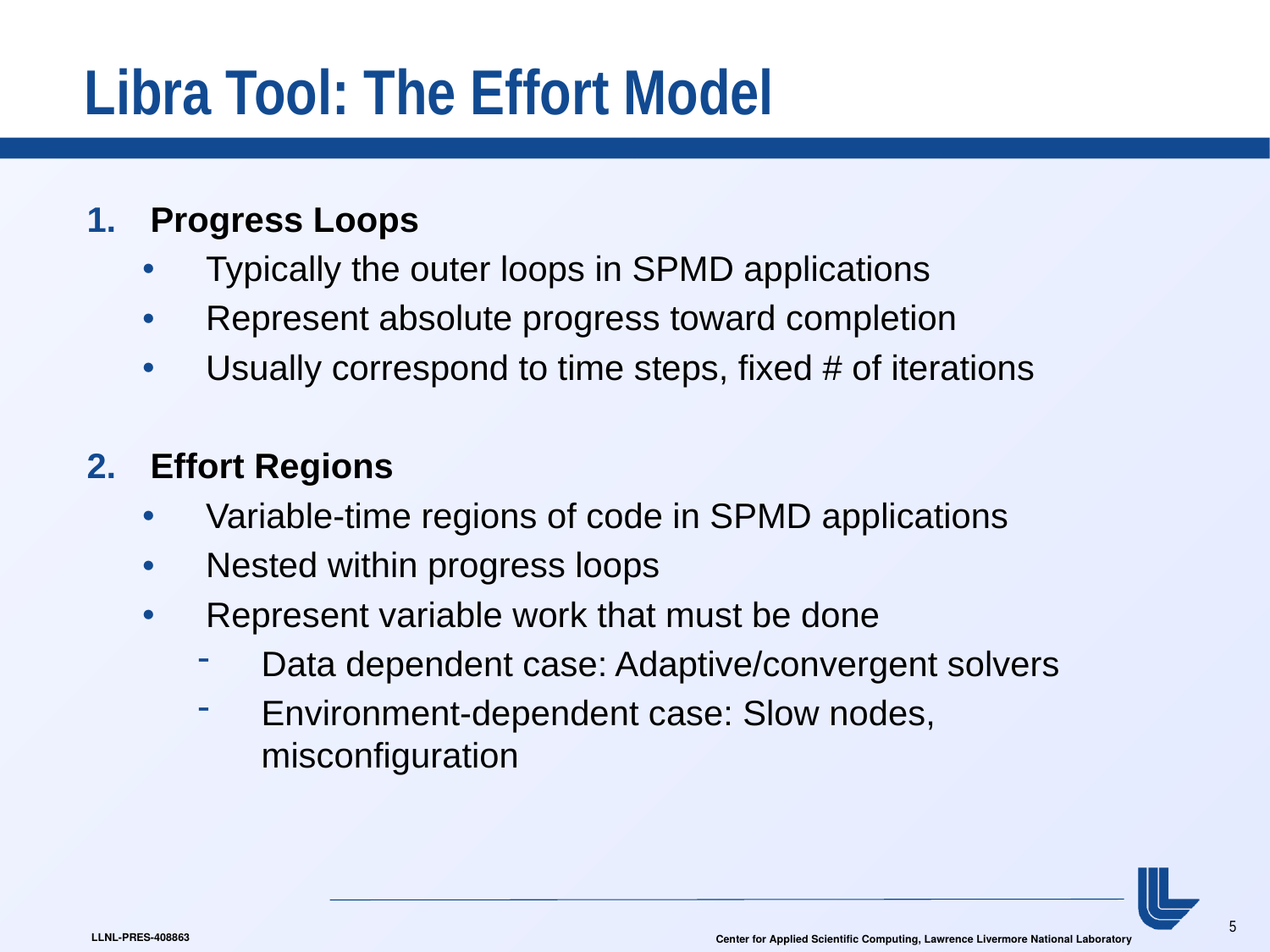

# Libra Tool: The Effort Model
Progress Loops
Typically the outer loops in SPMD applications
Represent absolute progress toward completion
Usually correspond to time steps, fixed # of iterations

Effort Regions
Variable-time regions of code in SPMD applications
Nested within progress loops
Represent variable work that must be done
Data dependent case: Adaptive/convergent solvers
Environment-dependent case: Slow nodes, misconfiguration